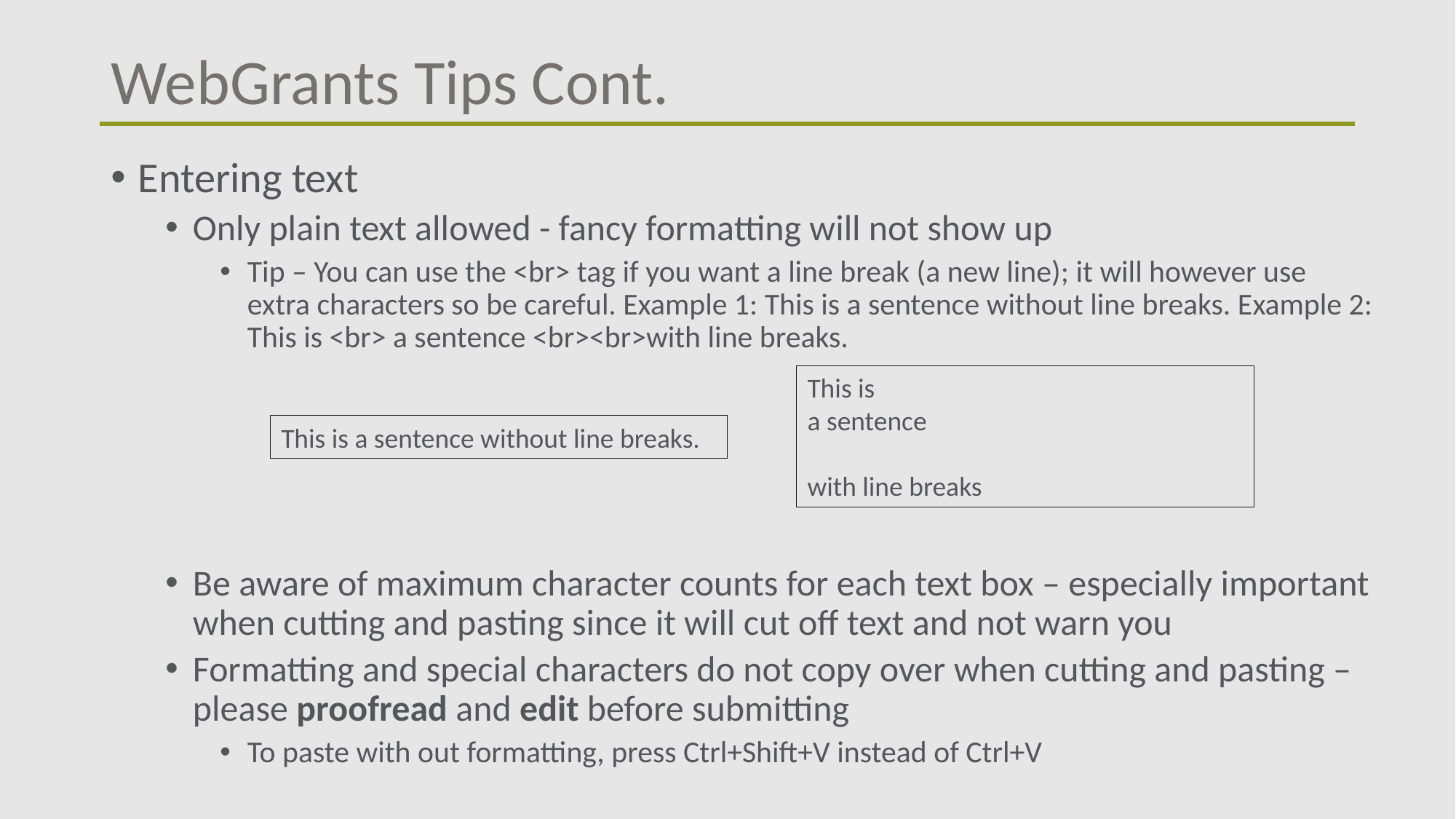

# WebGrants Tips Cont.
Entering text
Only plain text allowed - fancy formatting will not show up
Tip – You can use the <br> tag if you want a line break (a new line); it will however use extra characters so be careful. Example 1: This is a sentence without line breaks. Example 2: This is <br> a sentence <br><br>with line breaks.

Be aware of maximum character counts for each text box – especially important when cutting and pasting since it will cut off text and not warn you
Formatting and special characters do not copy over when cutting and pasting – please proofread and edit before submitting
To paste with out formatting, press Ctrl+Shift+V instead of Ctrl+V

This is
a sentence

with line breaks
This is a sentence without line breaks.